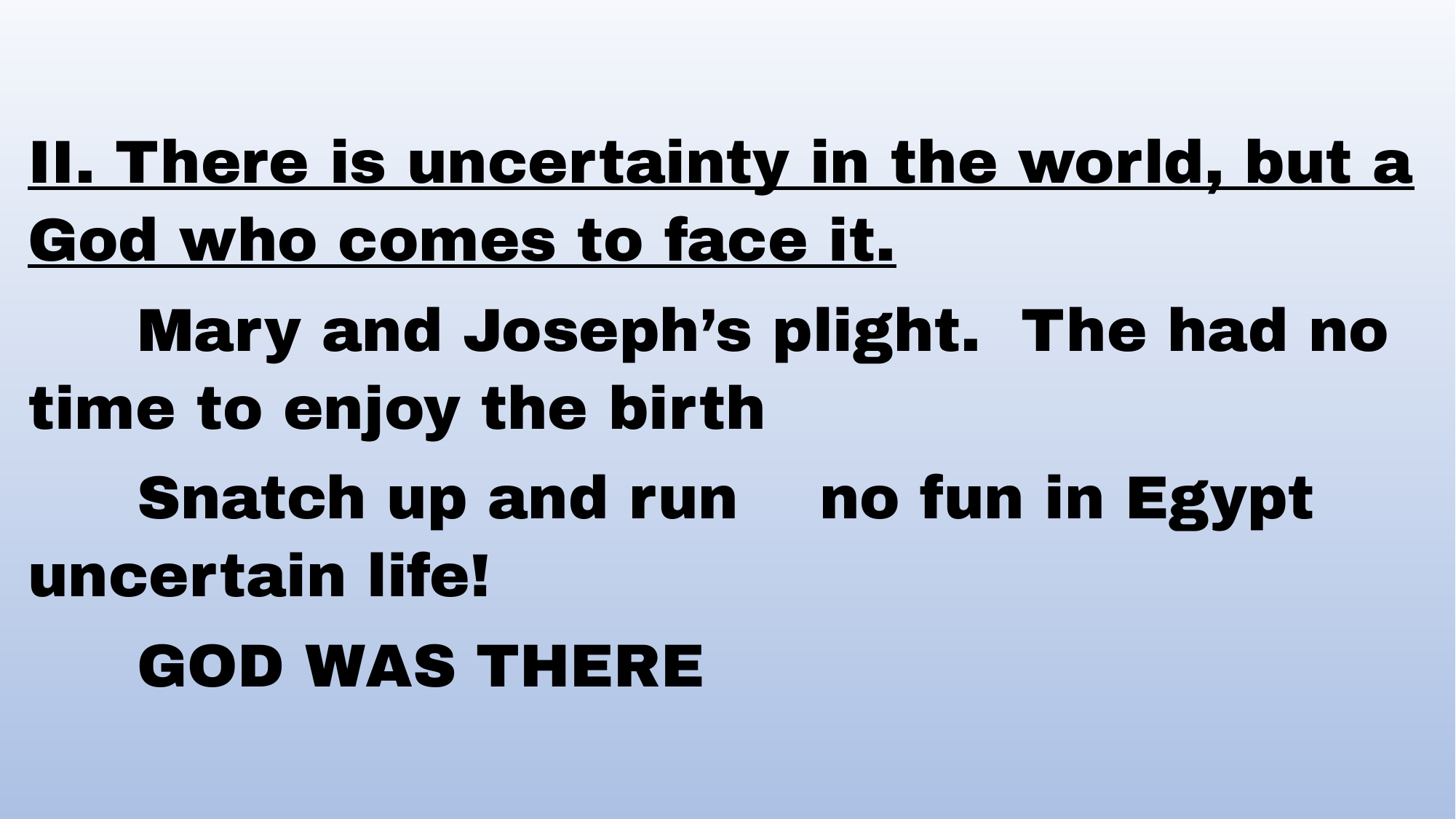

II. There is uncertainty in the world, but a God who comes to face it.
	Mary and Joseph’s plight.  The had no time to enjoy the birth
	Snatch up and run    no fun in Egypt    uncertain life!
	GOD WAS THERE